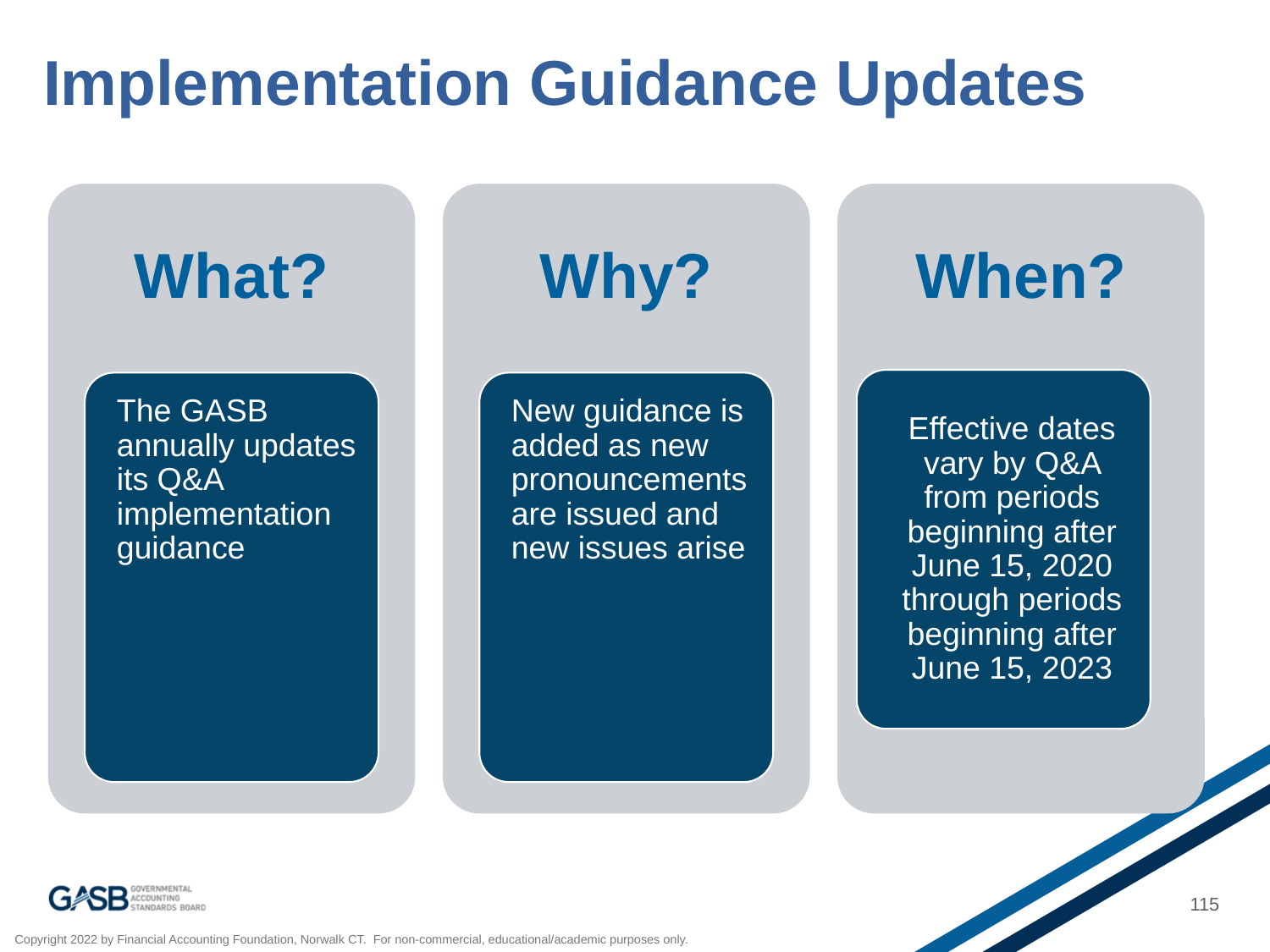

# Implementation Guidance Updates
What?
The GASB annually updates its Q&A implementation guidance
Why?
New guidance is added as new pronouncements are issued and new issues arise
When?
Effective dates vary by Q&A from periods beginning after June 15, 2020 through periods beginning after June 15, 2023
115